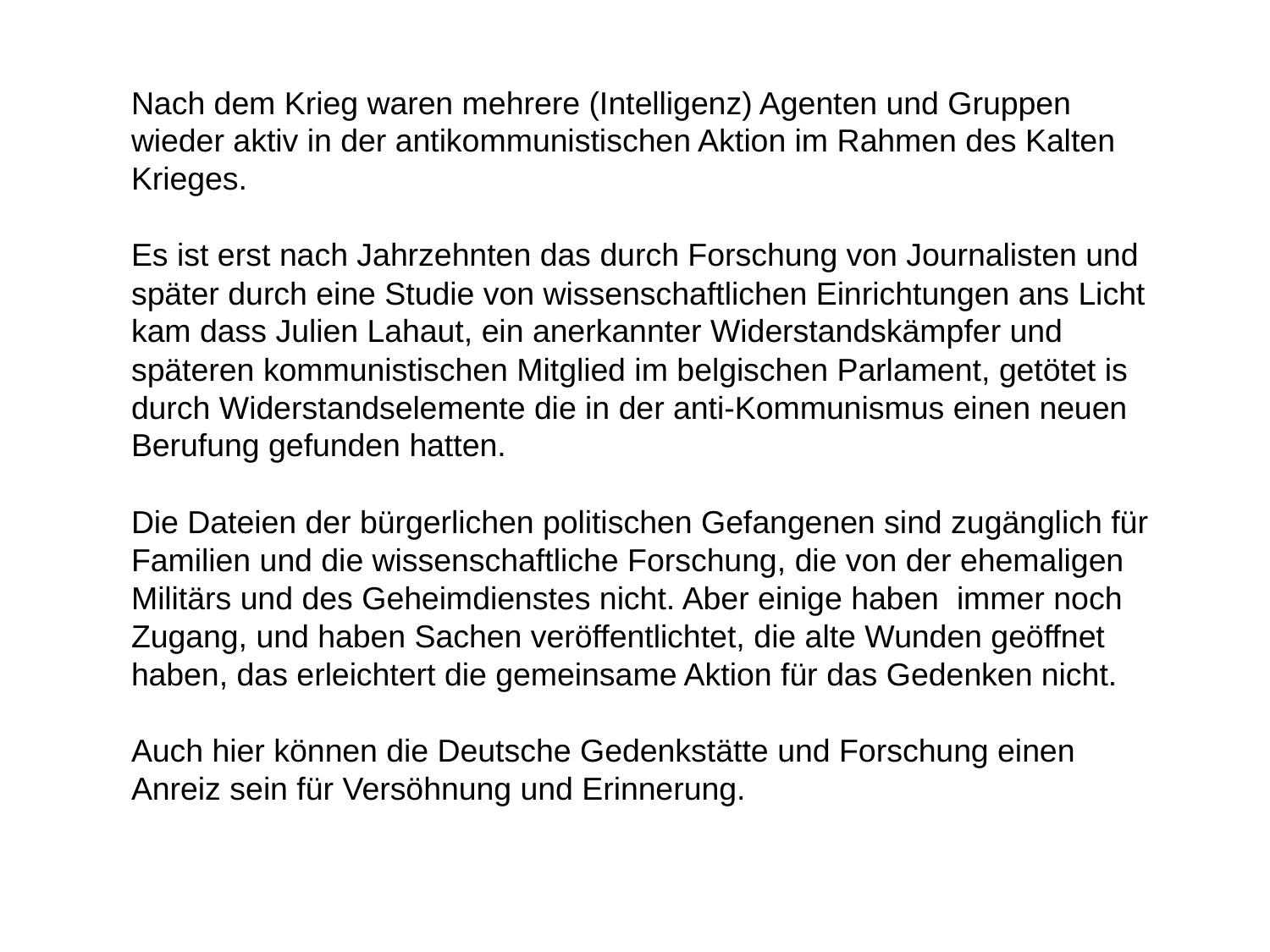

Nach dem Krieg waren mehrere (Intelligenz) Agenten und Gruppen wieder aktiv in der antikommunistischen Aktion im Rahmen des Kalten Krieges.
Es ist erst nach Jahrzehnten das durch Forschung von Journalisten und später durch eine Studie von wissenschaftlichen Einrichtungen ans Licht kam dass Julien Lahaut, ein anerkannter Widerstandskämpfer und späteren kommunistischen Mitglied im belgischen Parlament, getötet is durch Widerstandselemente die in der anti-Kommunismus einen neuen Berufung gefunden hatten.
Die Dateien der bürgerlichen politischen Gefangenen sind zugänglich für Familien und die wissenschaftliche Forschung, die von der ehemaligen Militärs und des Geheimdienstes nicht. Aber einige haben  immer noch Zugang, und haben Sachen veröffentlichtet, die alte Wunden geöffnet haben, das erleichtert die gemeinsame Aktion für das Gedenken nicht.
Auch hier können die Deutsche Gedenkstätte und Forschung einen Anreiz sein für Versöhnung und Erinnerung.